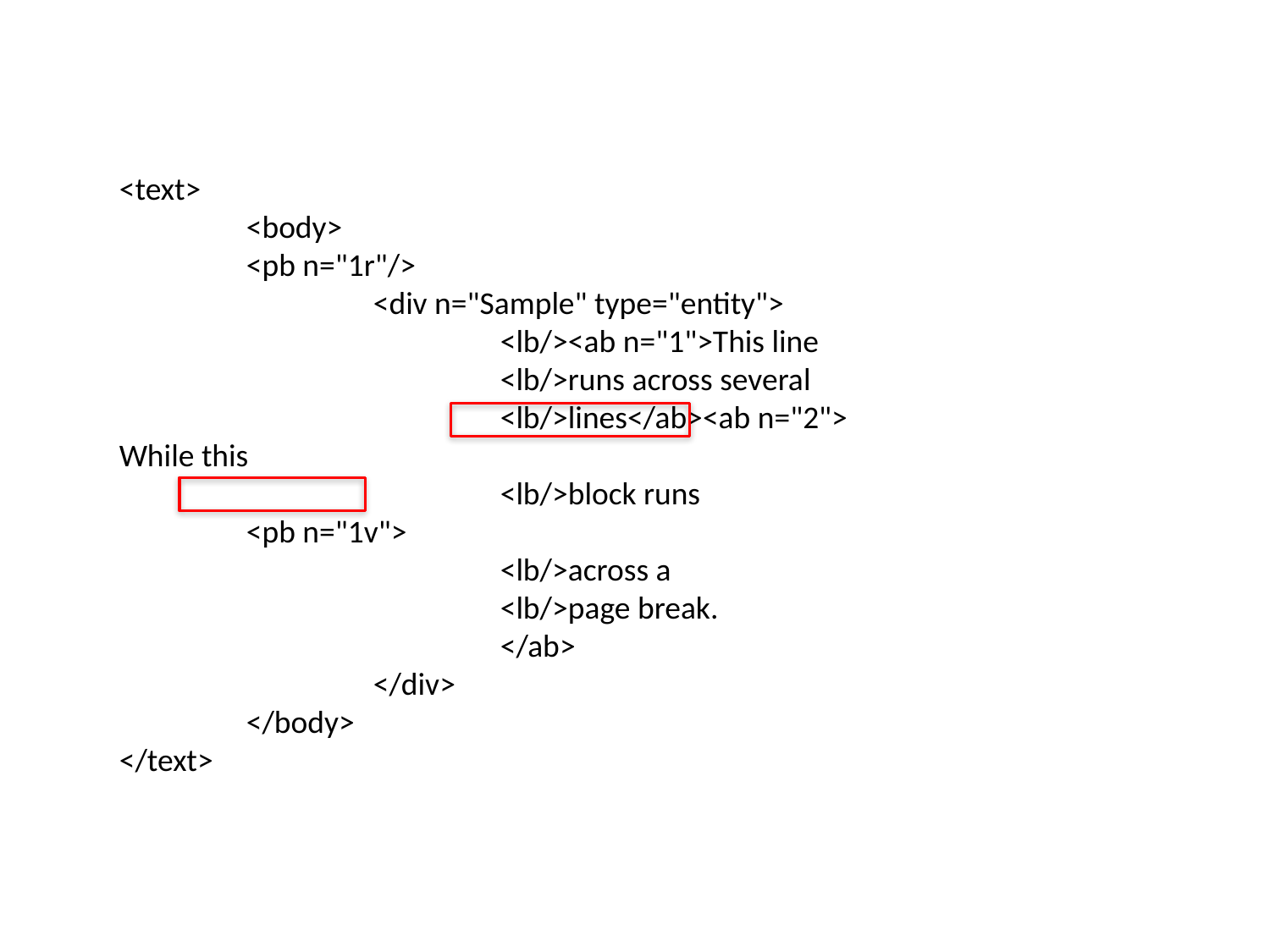

<text>
	<body>
	<pb n="1r"/>
		<div n="Sample" type="entity">
			<lb/><ab n="1">This line
			<lb/>runs across several
			<lb/>lines</ab><ab n="2"> While this
			<lb/>block runs
	<pb n="1v">
			<lb/>across a
			<lb/>page break.
			</ab>
		</div>
	</body>
</text>